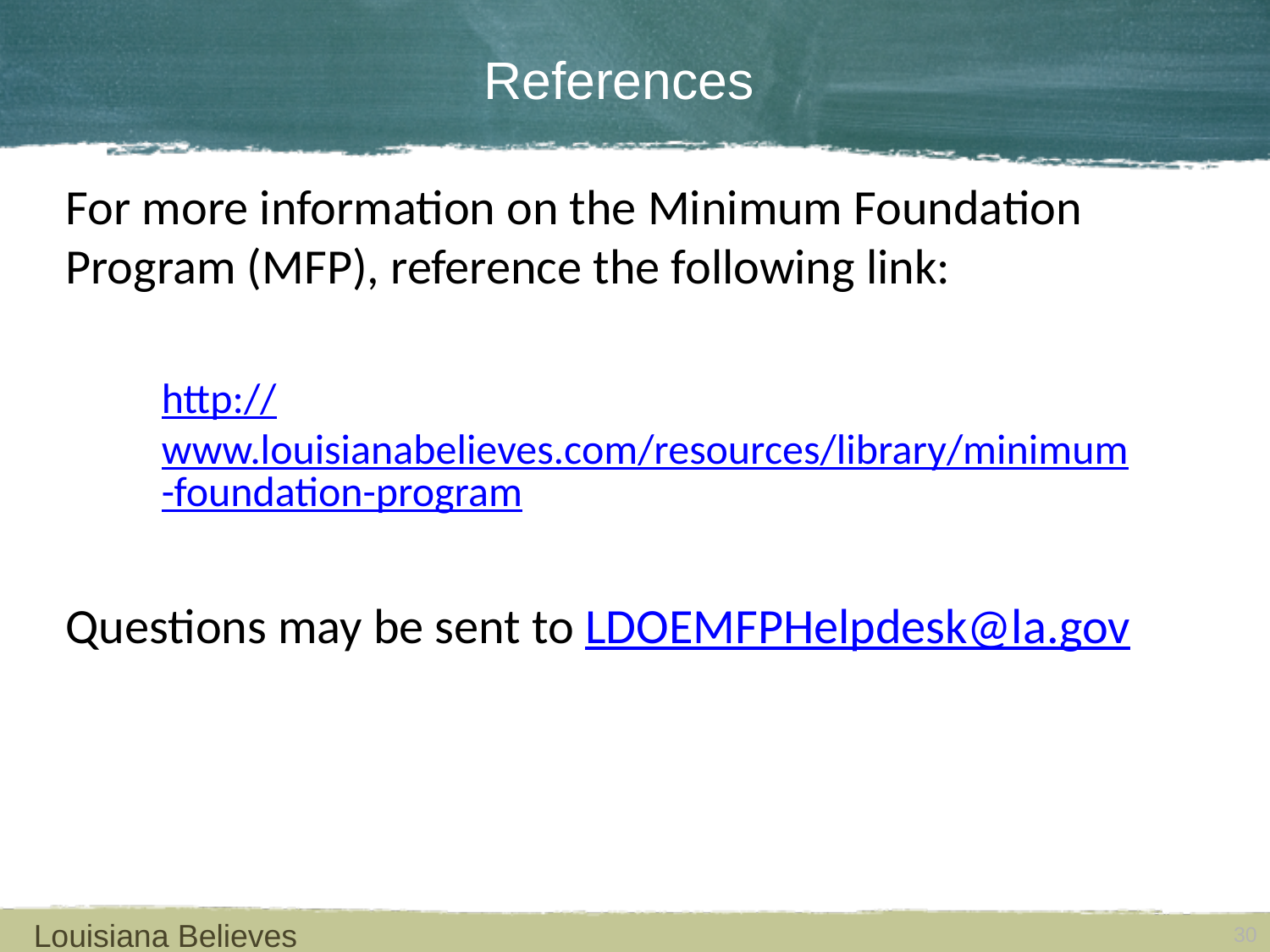

# References
For more information on the Minimum Foundation Program (MFP), reference the following link:

http://www.louisianabelieves.com/resources/library/minimum-foundation-program

Questions may be sent to LDOEMFPHelpdesk@la.gov

Louisiana Believes
30